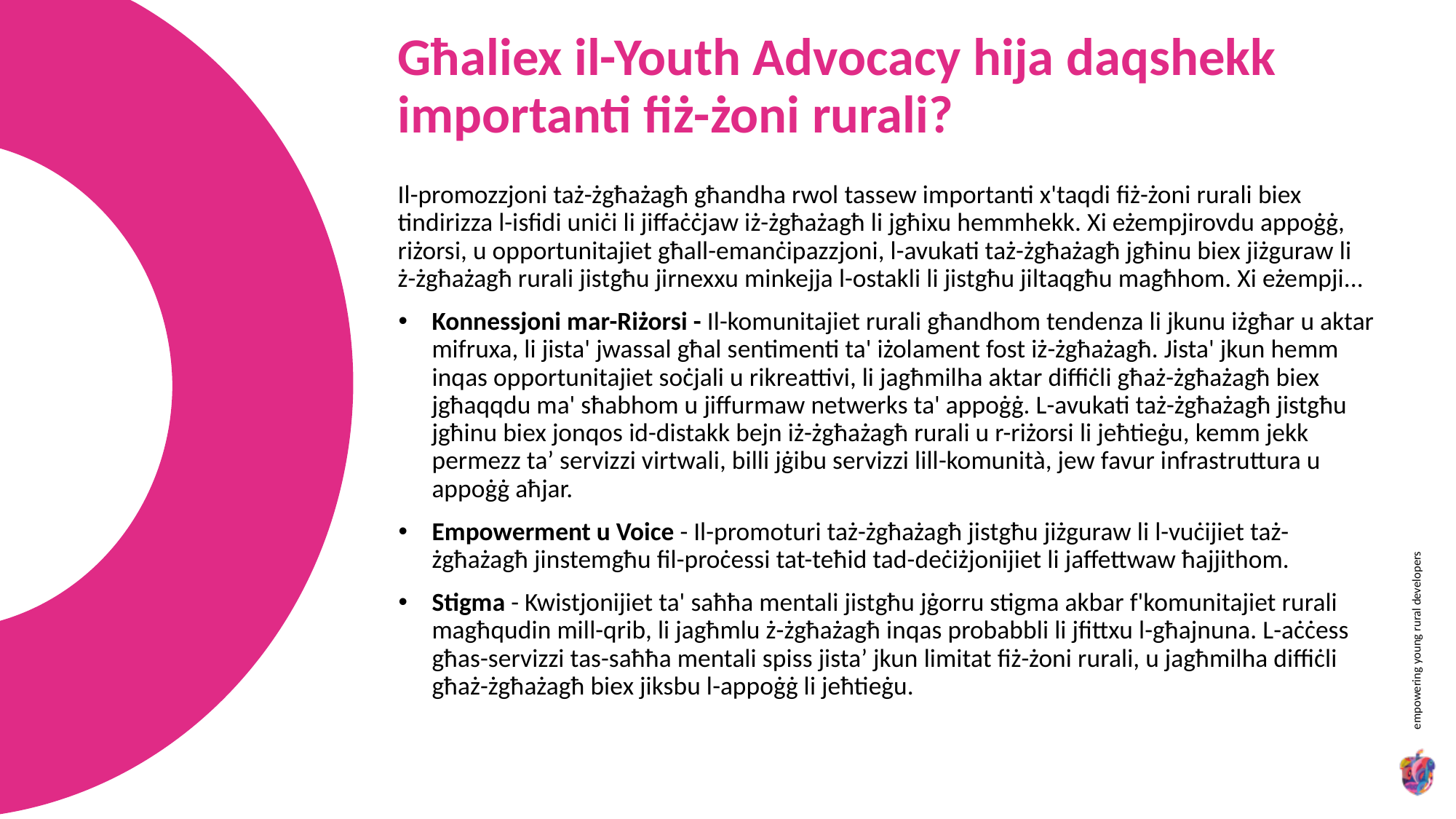

Għaliex il-Youth Advocacy hija daqshekk importanti fiż-żoni rurali?
Il-promozzjoni taż-żgħażagħ għandha rwol tassew importanti x'taqdi fiż-żoni rurali biex tindirizza l-isfidi uniċi li jiffaċċjaw iż-żgħażagħ li jgħixu hemmhekk. Xi eżempjirovdu appoġġ, riżorsi, u opportunitajiet għall-emanċipazzjoni, l-avukati taż-żgħażagħ jgħinu biex jiżguraw li ż-żgħażagħ rurali jistgħu jirnexxu minkejja l-ostakli li jistgħu jiltaqgħu magħhom. Xi eżempji...
Konnessjoni mar-Riżorsi - Il-komunitajiet rurali għandhom tendenza li jkunu iżgħar u aktar mifruxa, li jista' jwassal għal sentimenti ta' iżolament fost iż-żgħażagħ. Jista' jkun hemm inqas opportunitajiet soċjali u rikreattivi, li jagħmilha aktar diffiċli għaż-żgħażagħ biex jgħaqqdu ma' sħabhom u jiffurmaw netwerks ta' appoġġ. L-avukati taż-żgħażagħ jistgħu jgħinu biex jonqos id-distakk bejn iż-żgħażagħ rurali u r-riżorsi li jeħtieġu, kemm jekk permezz ta’ servizzi virtwali, billi jġibu servizzi lill-komunità, jew favur infrastruttura u appoġġ aħjar.
Empowerment u Voice - Il-promoturi taż-żgħażagħ jistgħu jiżguraw li l-vuċijiet taż-żgħażagħ jinstemgħu fil-proċessi tat-teħid tad-deċiżjonijiet li jaffettwaw ħajjithom.
Stigma - Kwistjonijiet ta' saħħa mentali jistgħu jġorru stigma akbar f'komunitajiet rurali magħqudin mill-qrib, li jagħmlu ż-żgħażagħ inqas probabbli li jfittxu l-għajnuna. L-aċċess għas-servizzi tas-saħħa mentali spiss jista’ jkun limitat fiż-żoni rurali, u jagħmilha diffiċli għaż-żgħażagħ biex jiksbu l-appoġġ li jeħtieġu.